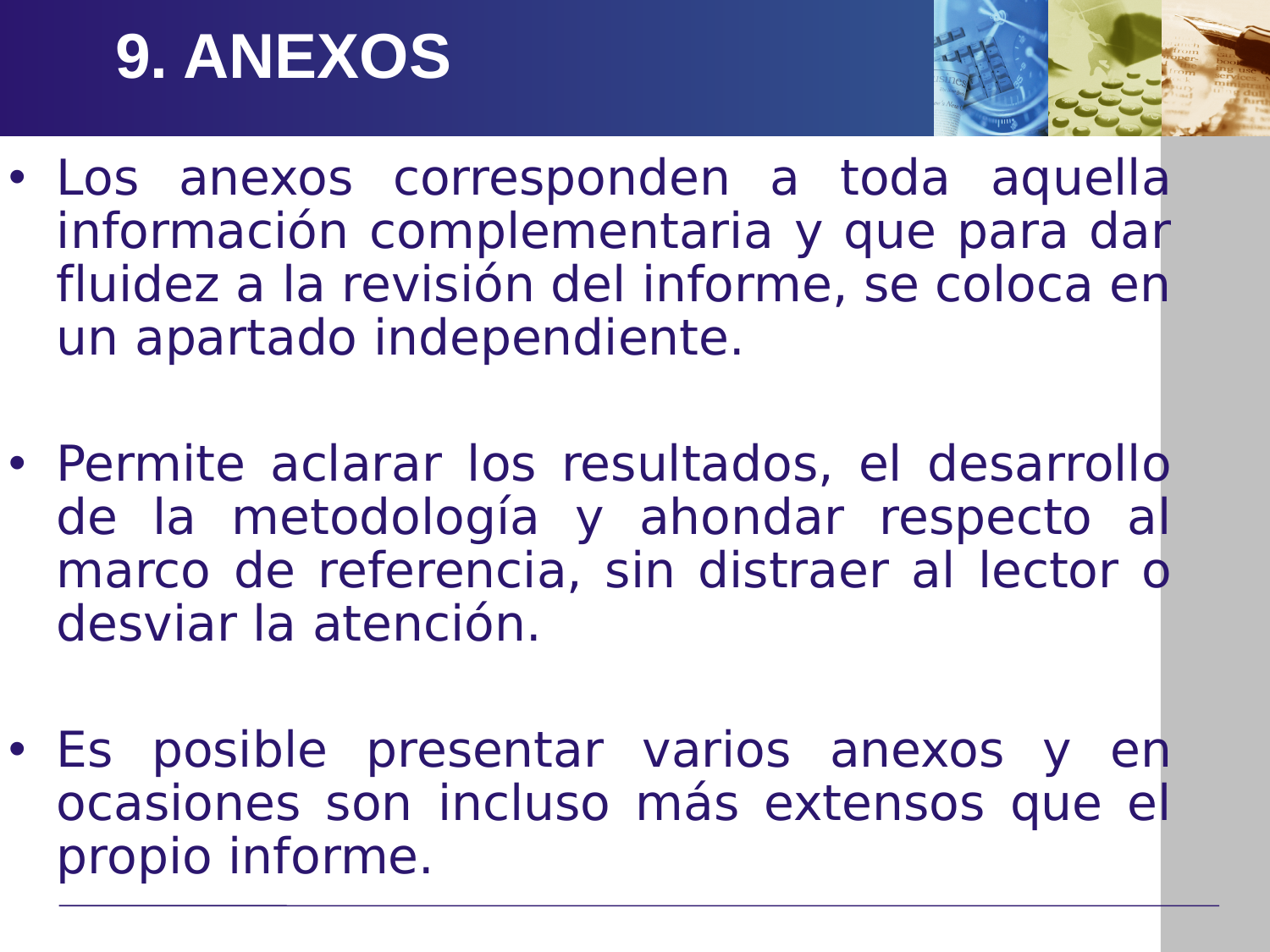

# 9. ANEXOS
Los anexos corresponden a toda aquella información complementaria y que para dar fluidez a la revisión del informe, se coloca en un apartado independiente.

Permite aclarar los resultados, el desarrollo de la metodología y ahondar respecto al marco de referencia, sin distraer al lector o desviar la atención.

Es posible presentar varios anexos y en ocasiones son incluso más extensos que el propio informe.